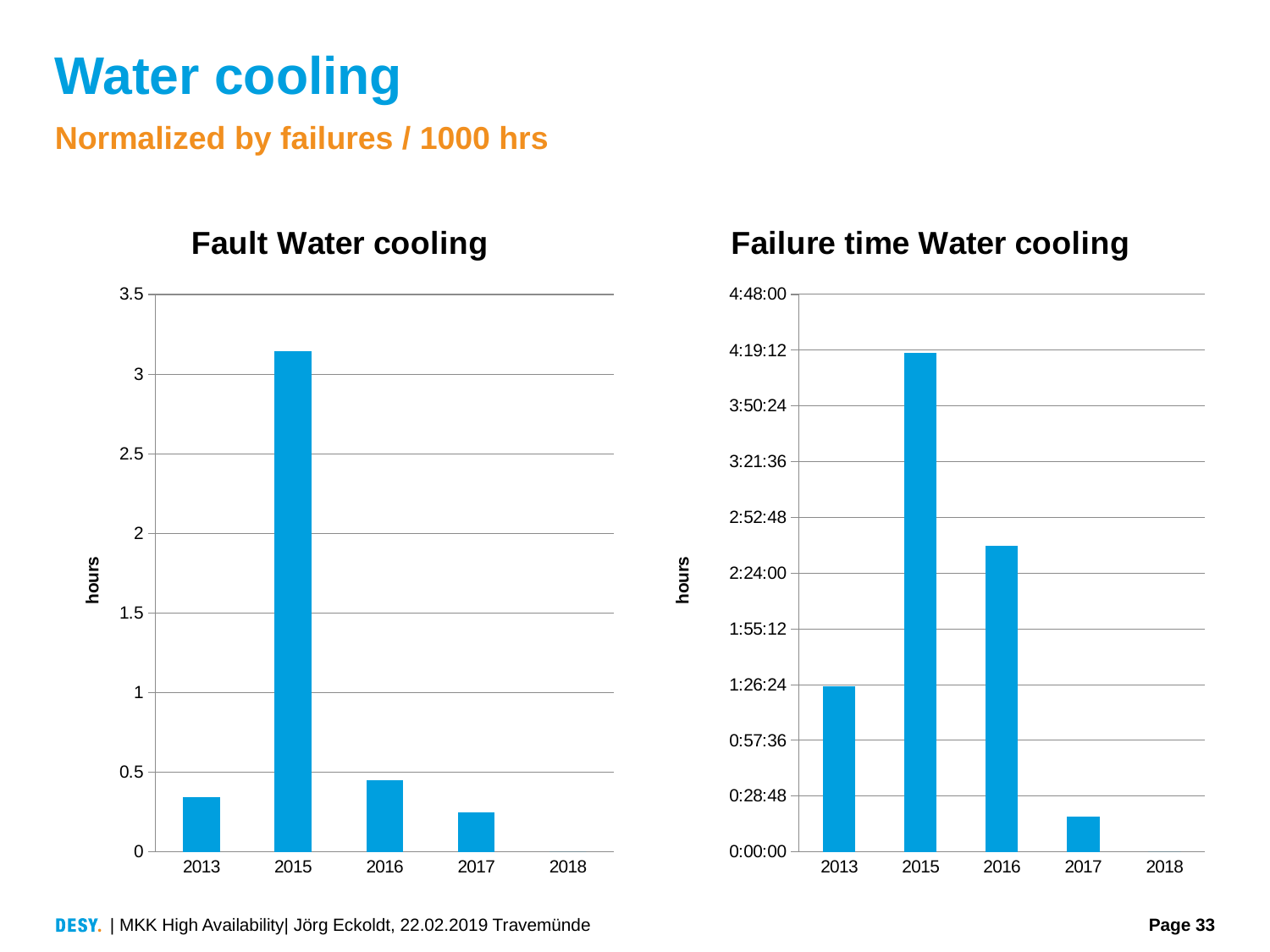

# Water cooling
Normalized by failures / 1000 hrs

### Chart: Fault Water cooling

| Category |  |
|---|---|
| 2013 | 0.3441156228492773 |
| 2015 | 3.145478374836173 |
| 2016 | 0.4523863379325944 |
| 2017 | 0.24995875680512716 |
| 2018 | 0.0 |

### Chart: Failure time Water cooling

| Category |  |
|---|---|
| 2013 | 0.059419687237133895 |
| 2015 | 0.17911751856705982 |
| 2016 | 0.10995501269195003 |
| 2017 | 0.012671520310259901 |
| 2018 | 0.0 |
| MKK High Availability| Jörg Eckoldt, 22.02.2019 Travemünde